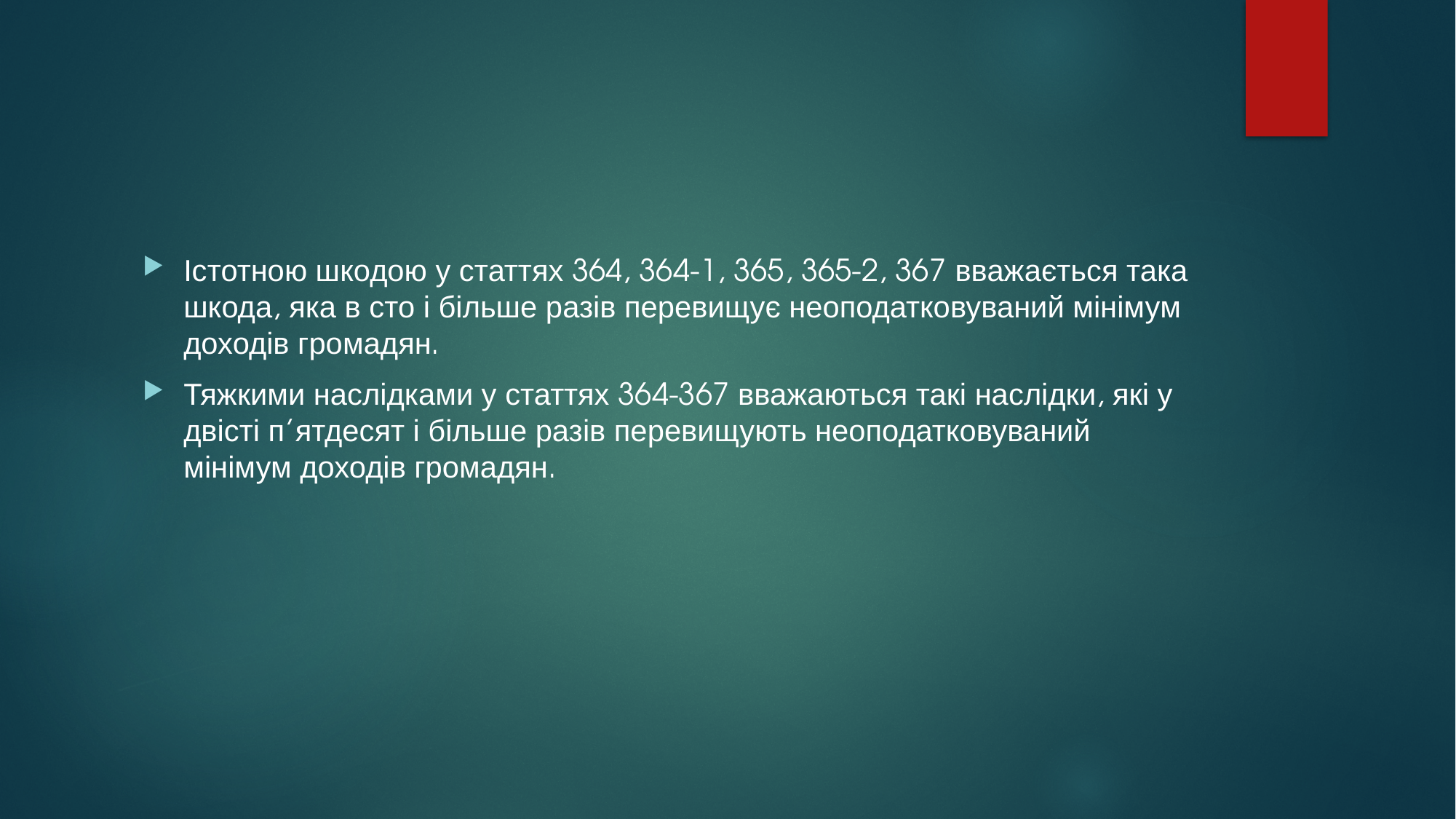

#
Істотною шкодою у статтях 364, 364-1, 365, 365-2, 367 вважається така шкода, яка в сто і більше разів перевищує неоподатковуваний мінімум доходів громадян.
Тяжкими наслідками у статтях 364-367 вважаються такі наслідки, які у двісті п’ятдесят і більше разів перевищують неоподатковуваний мінімум доходів громадян.